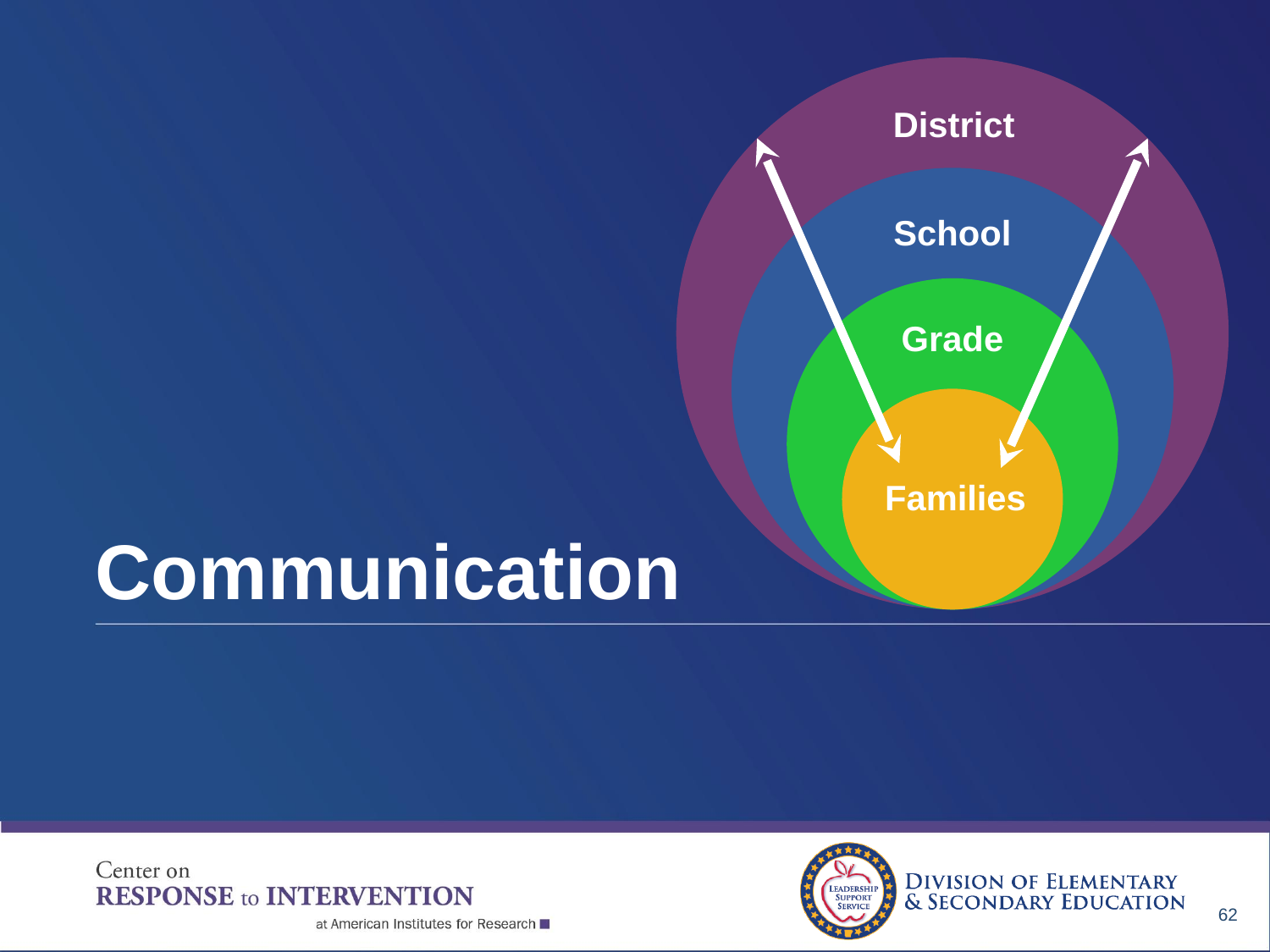

District

School

Grade

Families
# Communication
62